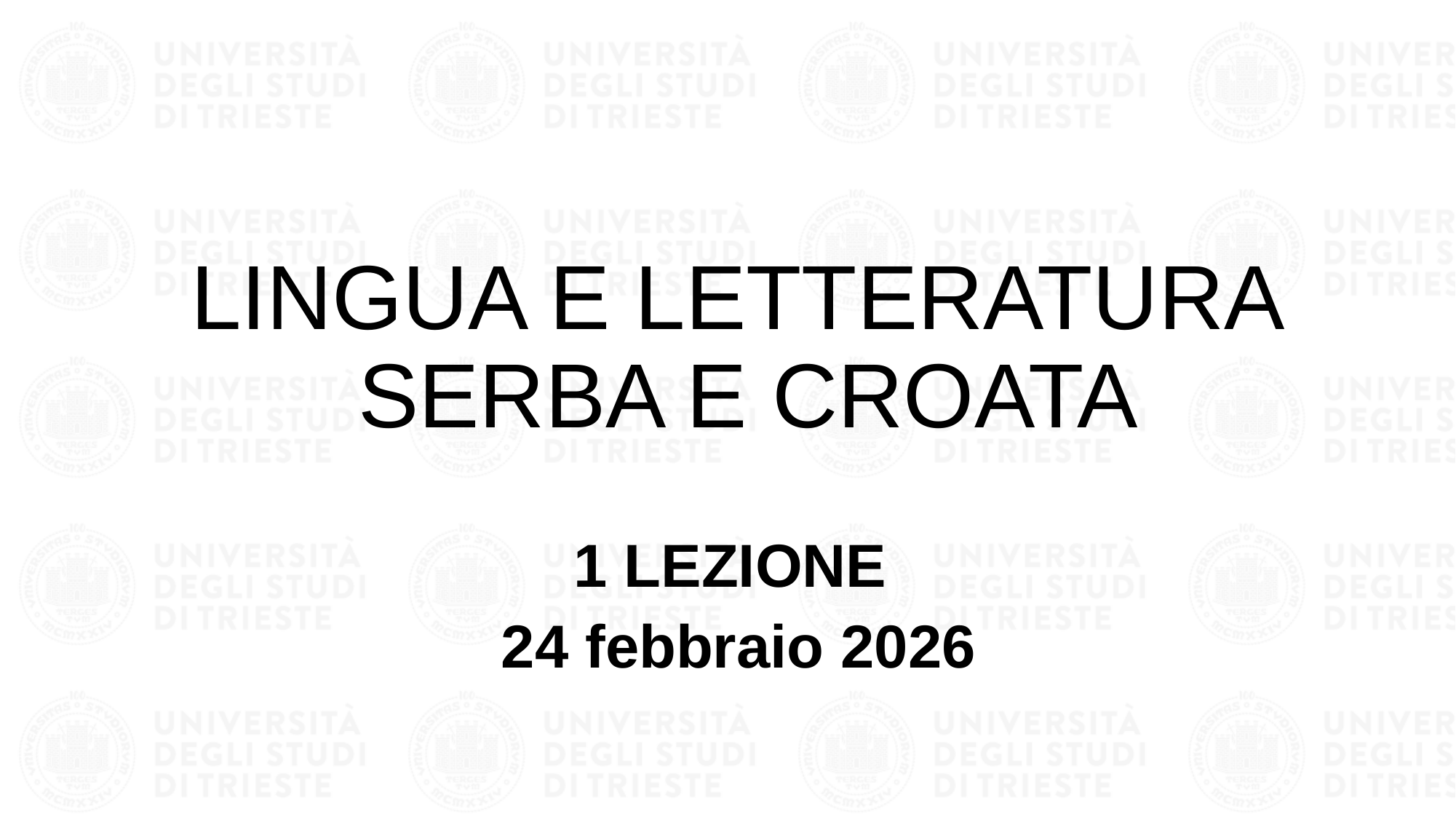

# LINGUA E LETTERATURA SERBA E CROATA
1 LEZIONE
24 febbraio 2026